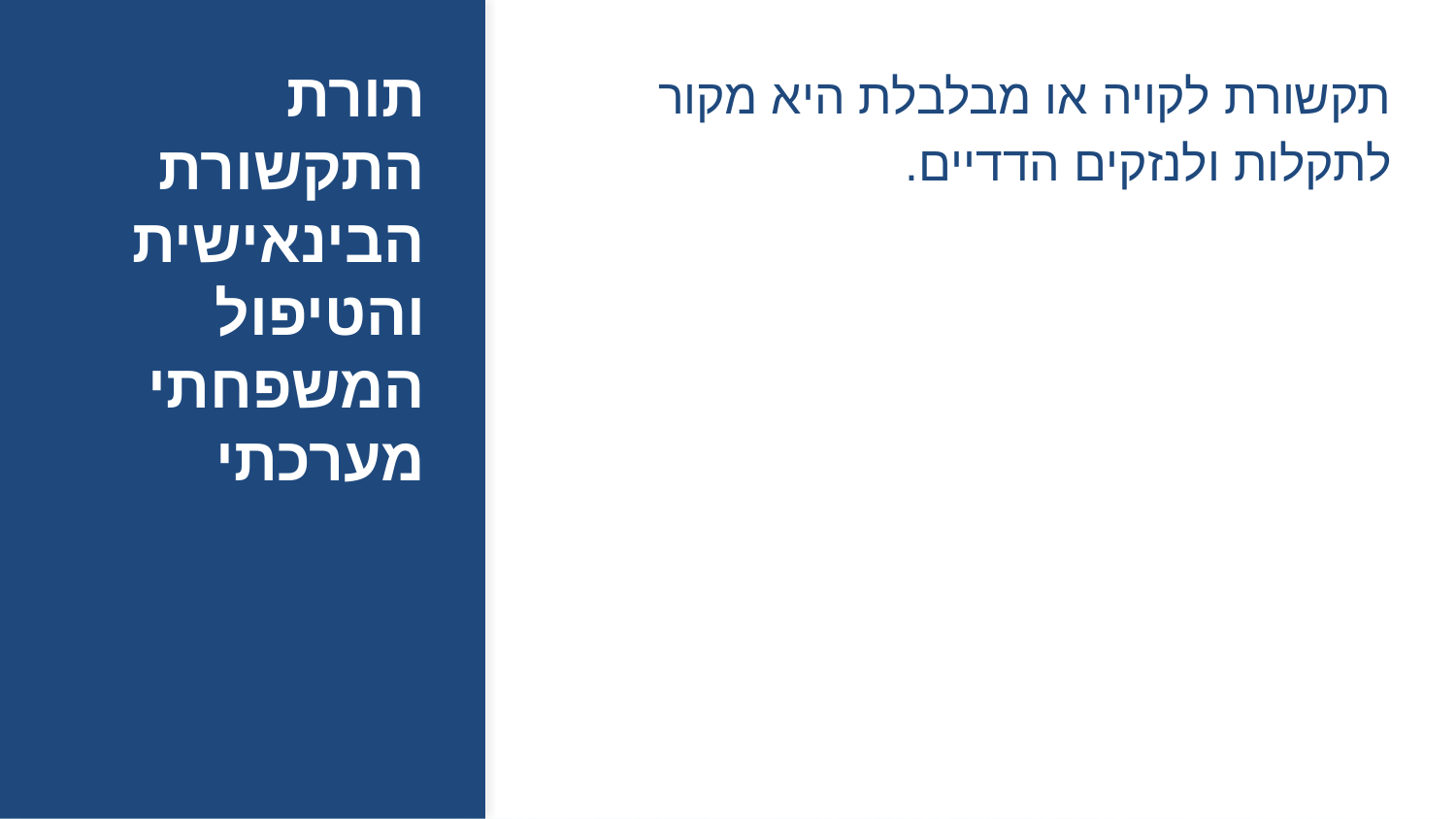

# תורת התקשורת הבינאישית והטיפול המשפחתי מערכתי
תקשורת לקויה או מבלבלת היא מקור לתקלות ולנזקים הדדיים.